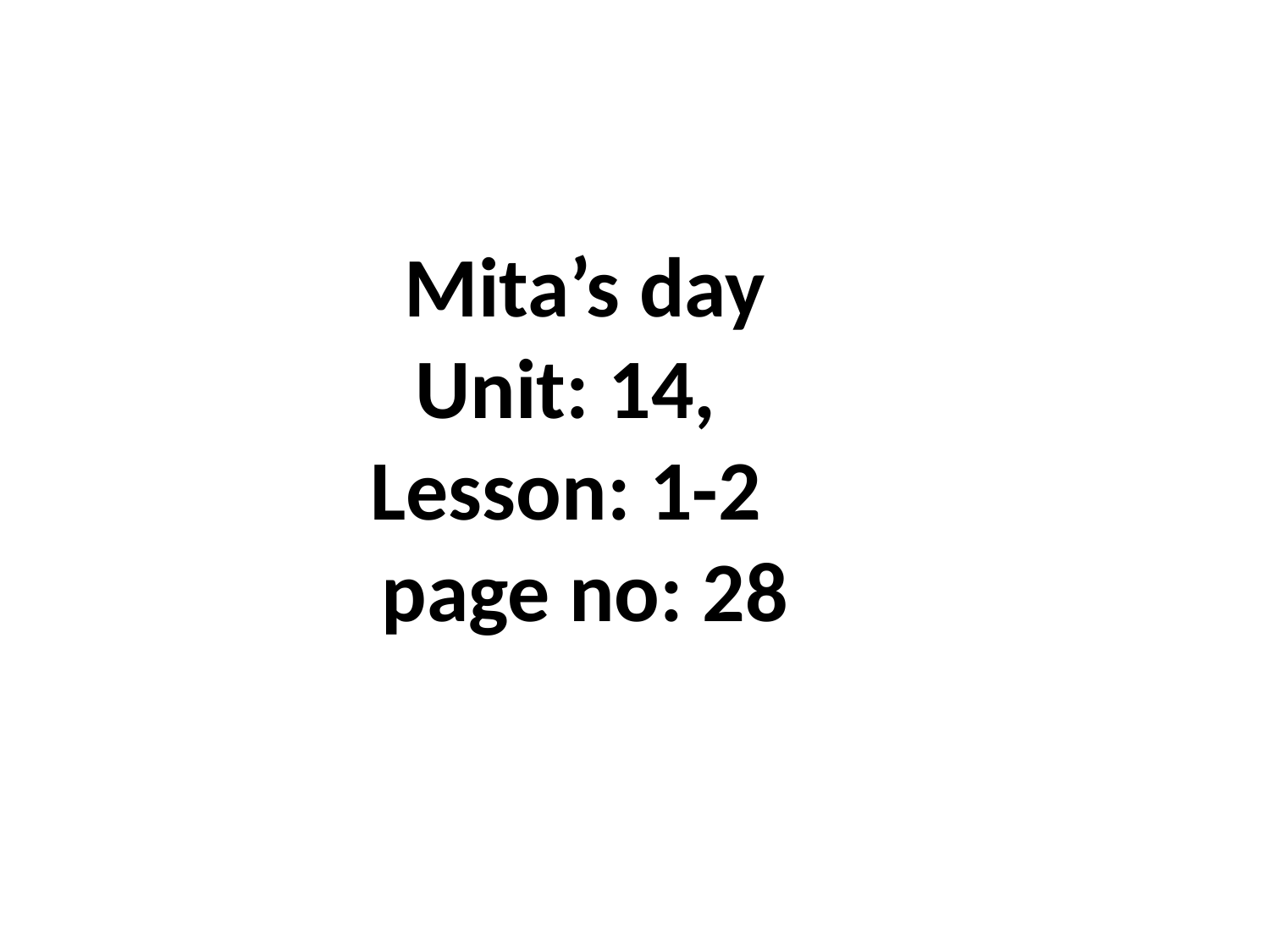

Mita’s day
Unit: 14,   Lesson: 1-2   page no: 28